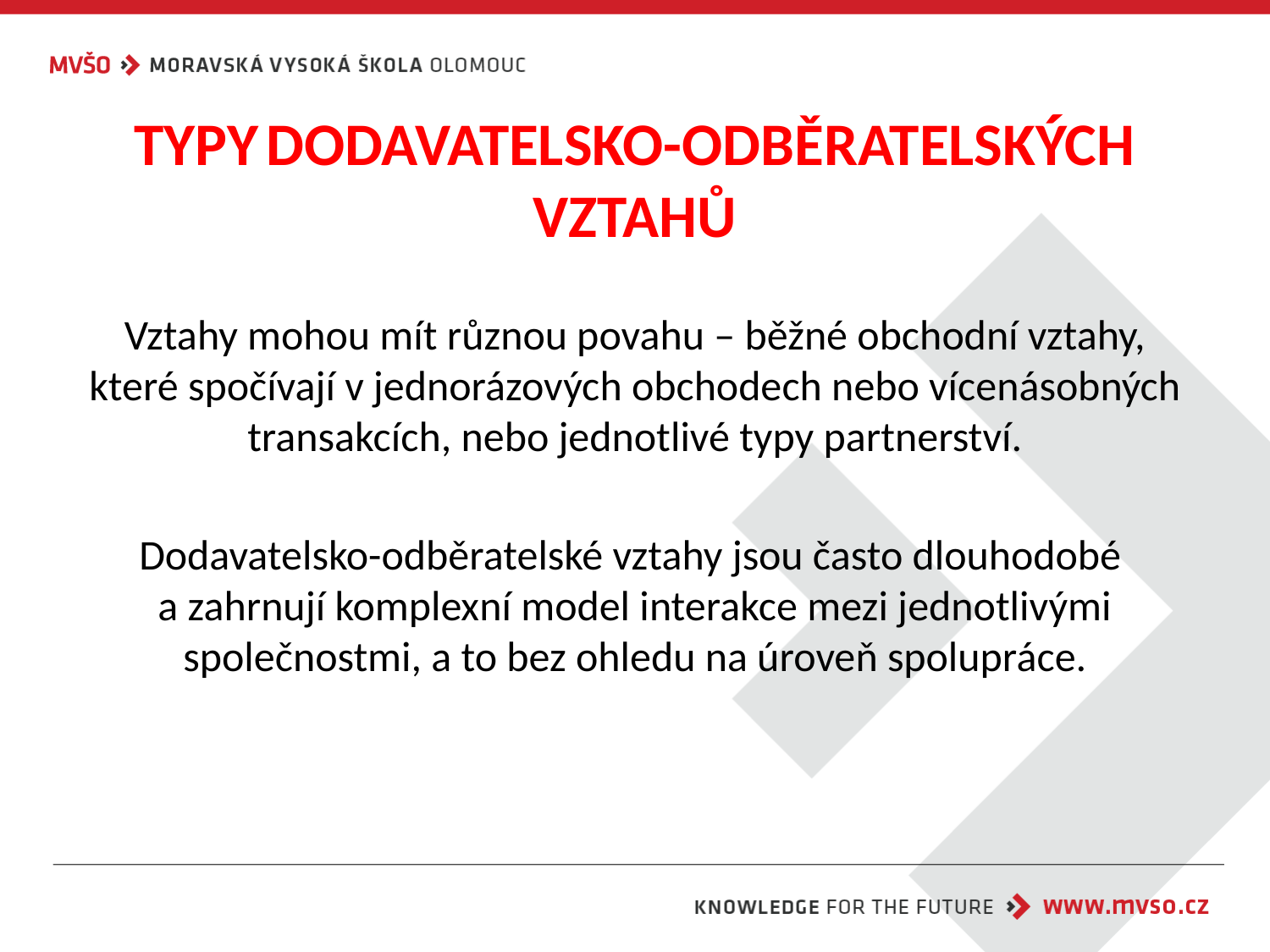

# TYPY DODAVATELSKO-ODBĚRATELSKÝCH VZTAHŮ

Vztahy mohou mít různou povahu – běžné obchodní vztahy, které spočívají v jednorázových obchodech nebo vícenásobných transakcích, nebo jednotlivé typy partnerství.

Dodavatelsko-odběratelské vztahy jsou často dlouhodobé
a zahrnují komplexní model interakce mezi jednotlivými společnostmi, a to bez ohledu na úroveň spolupráce.